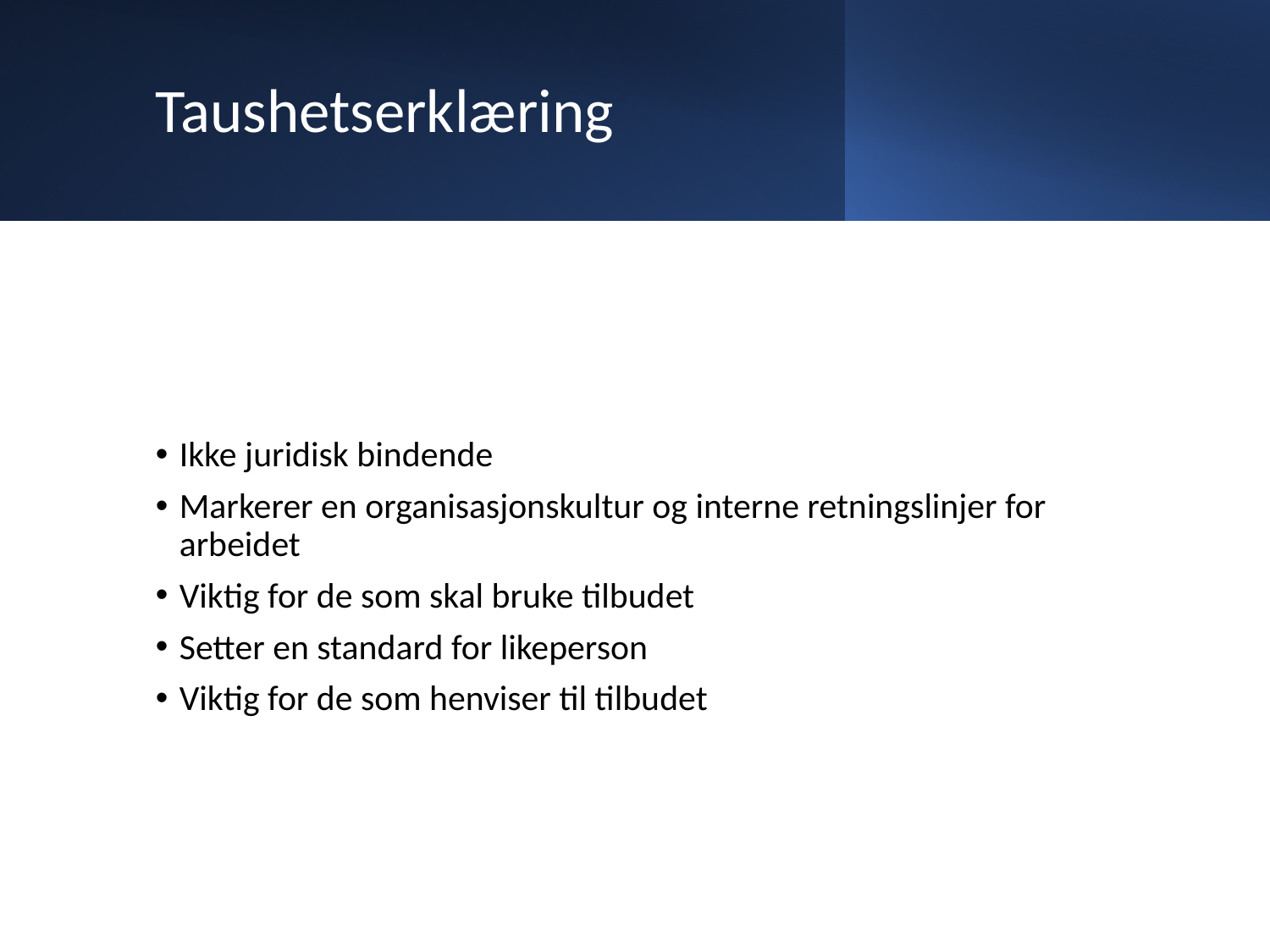

# Taushetserklæring
Ikke juridisk bindende
Markerer en organisasjonskultur og interne retningslinjer for arbeidet
Viktig for de som skal bruke tilbudet
Setter en standard for likeperson
Viktig for de som henviser til tilbudet